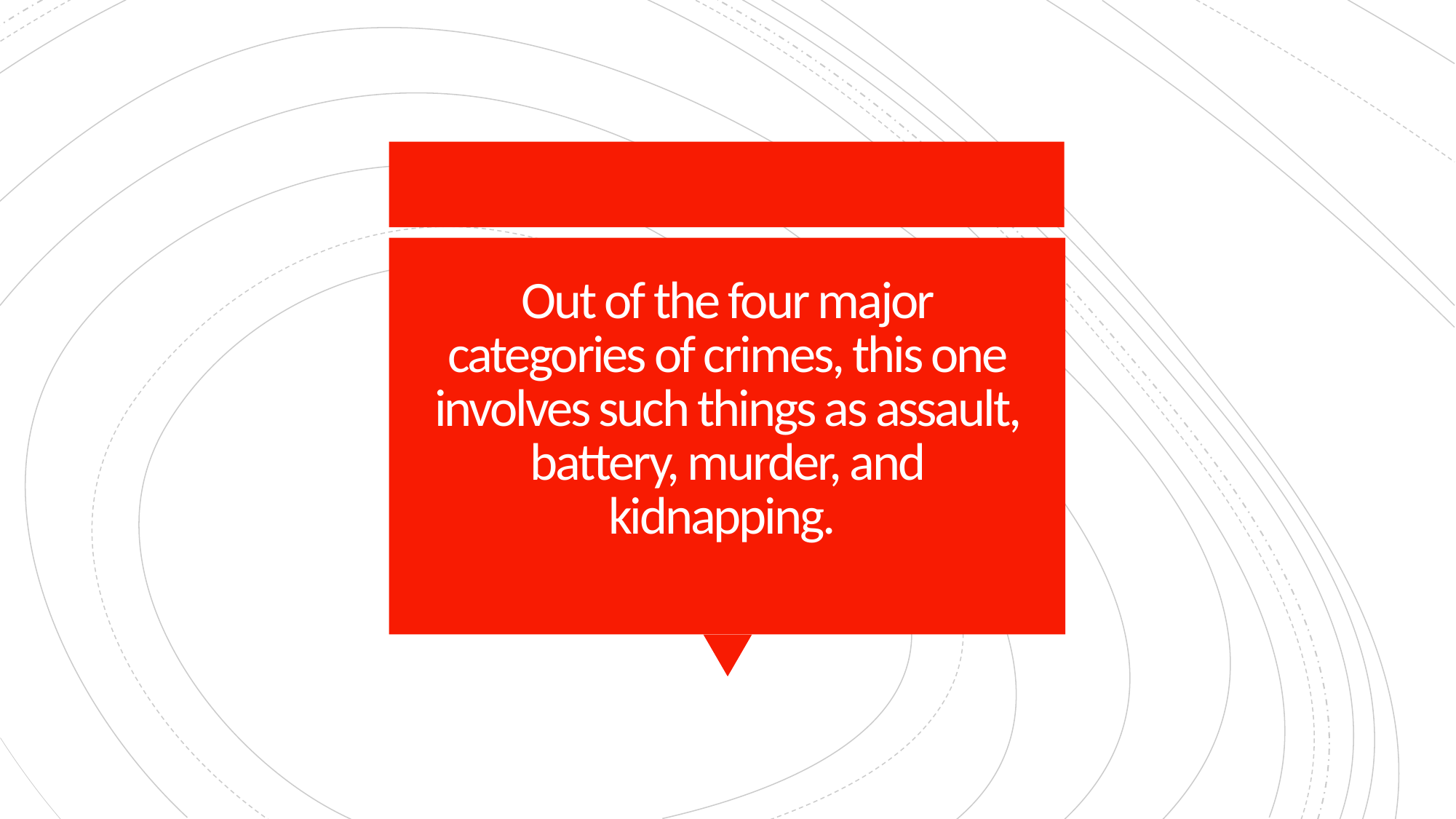

# Out of the four major categories of crimes, this one involves such things as assault, battery, murder, and kidnapping.